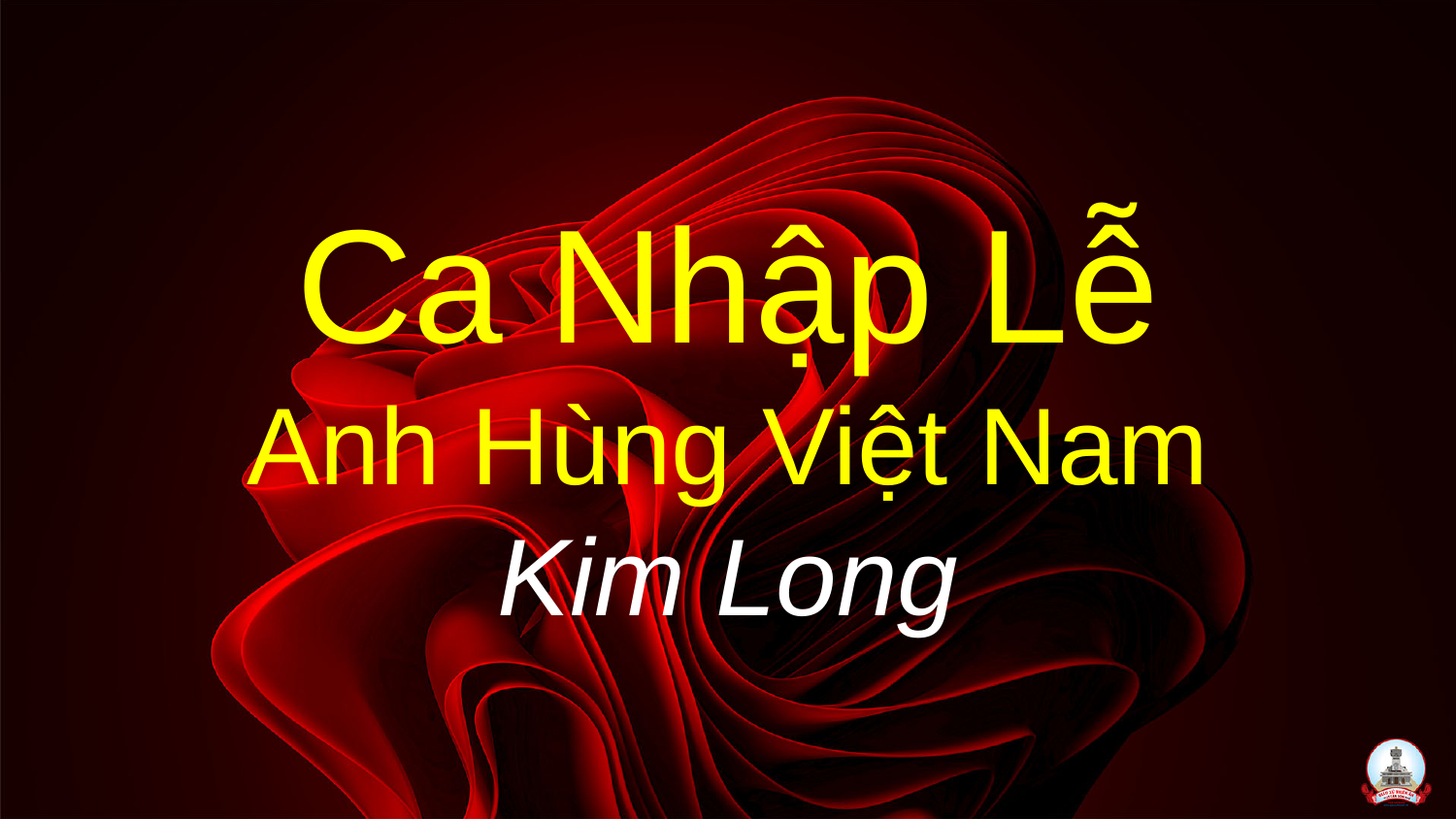

# Ca Nhập Lễ Anh Hùng Việt Nam Kim Long